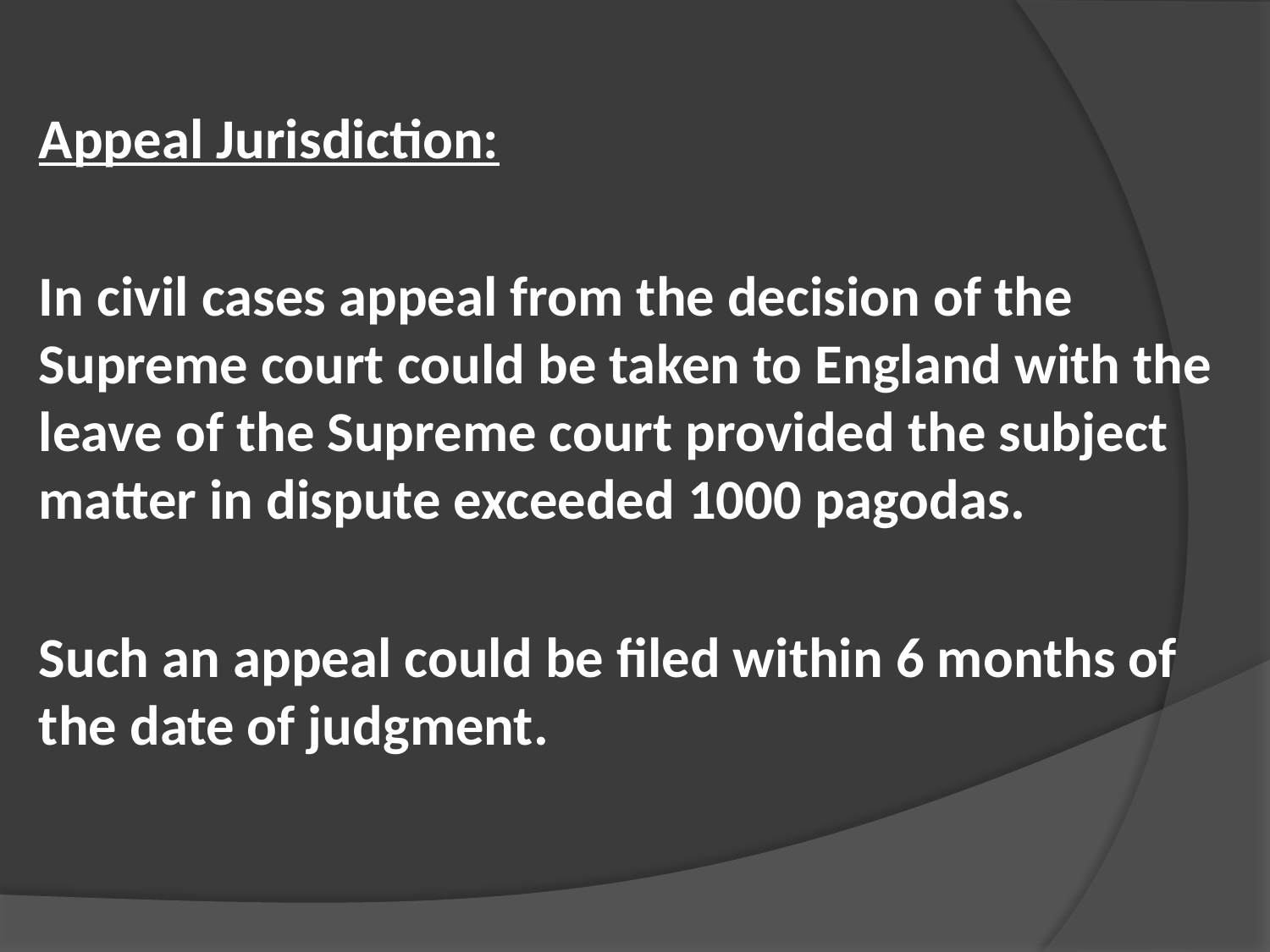

Appeal Jurisdiction:

In civil cases appeal from the decision of the Supreme court could be taken to England with the leave of the Supreme court provided the subject matter in dispute exceeded 1000 pagodas.

Such an appeal could be filed within 6 months of the date of judgment.